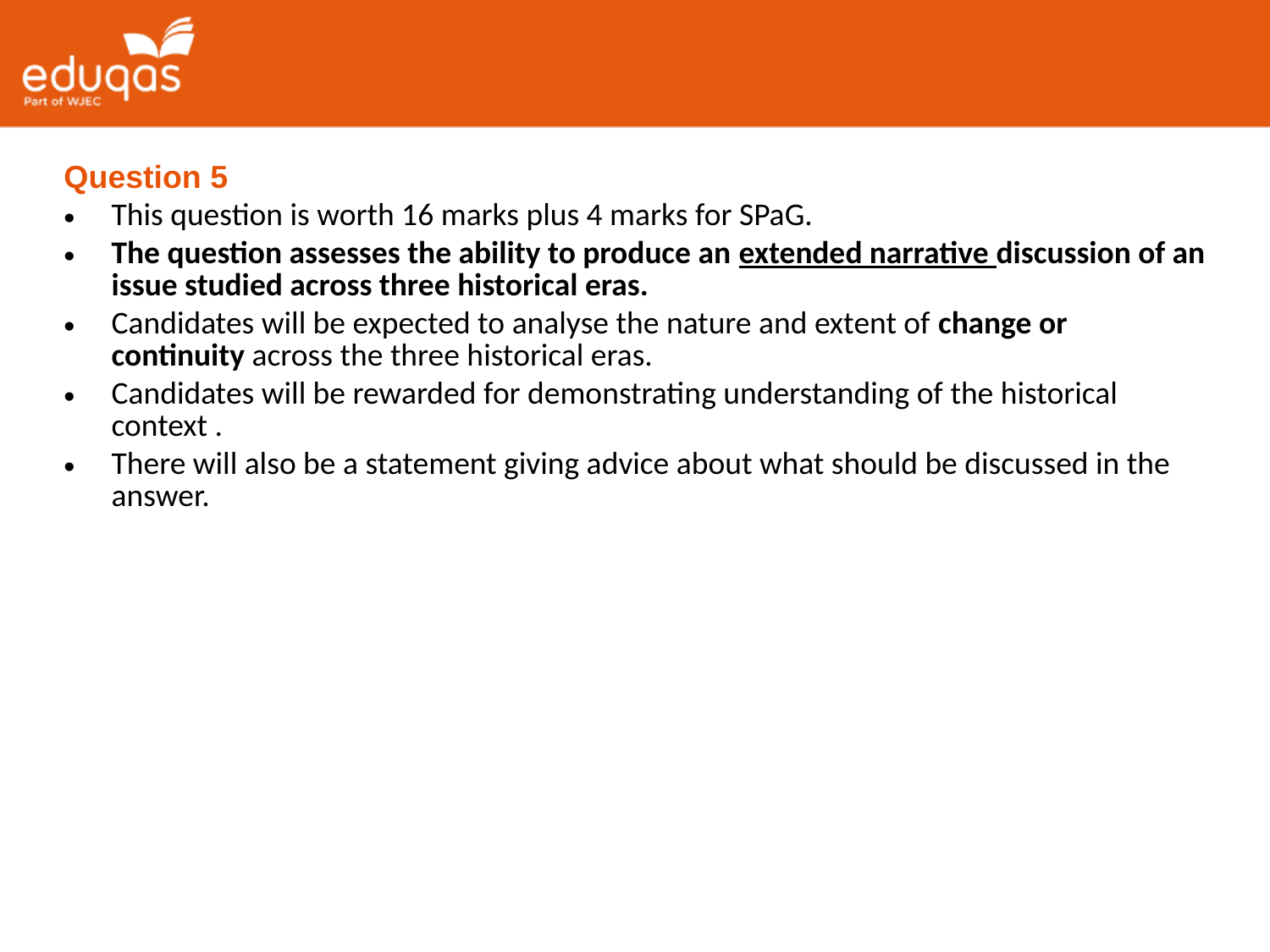

Question 5
This question is worth 16 marks plus 4 marks for SPaG.
The question assesses the ability to produce an extended narrative discussion of an issue studied across three historical eras.
Candidates will be expected to analyse the nature and extent of change or continuity across the three historical eras.
Candidates will be rewarded for demonstrating understanding of the historical context .
There will also be a statement giving advice about what should be discussed in the answer.